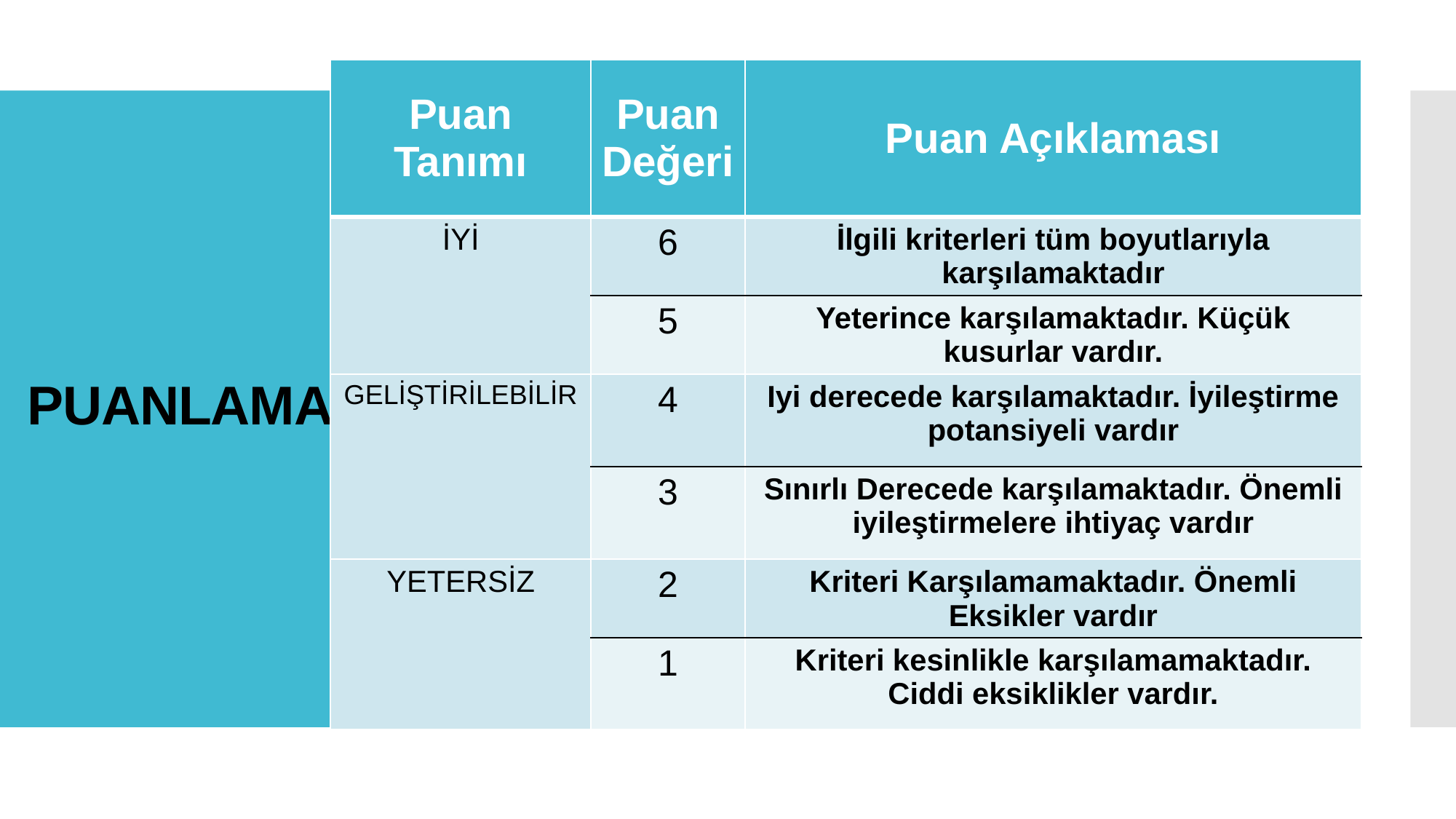

| Puan Tanımı | Puan Değeri | Puan Açıklaması |
| --- | --- | --- |
| İYİ | 6 | İlgili kriterleri tüm boyutlarıyla karşılamaktadır |
|  | 5 | Yeterince karşılamaktadır. Küçük kusurlar vardır. |
| GELİŞTİRİLEBİLİR | 4 | Iyi derecede karşılamaktadır. İyileştirme potansiyeli vardır |
|  | 3 | Sınırlı Derecede karşılamaktadır. Önemli iyileştirmelere ihtiyaç vardır |
| YETERSİZ | 2 | Kriteri Karşılamamaktadır. Önemli Eksikler vardır |
|  | 1 | Kriteri kesinlikle karşılamamaktadır. Ciddi eksiklikler vardır. |
# PUANLAMA